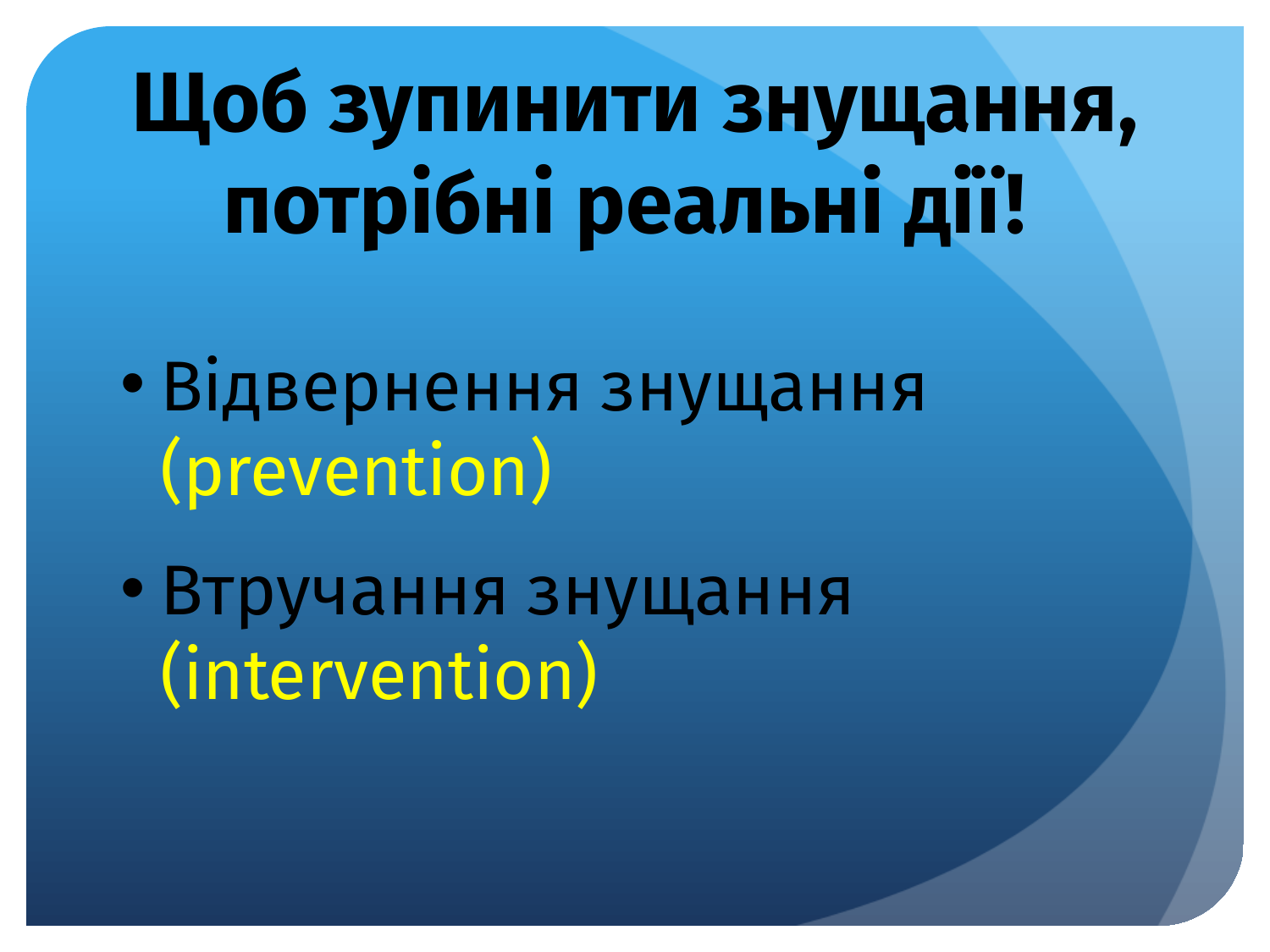

# Щоб зупинити знущання, потрібні реальні дії!

Відвернення знущання (prevention)
Втручання знущання (intervention)